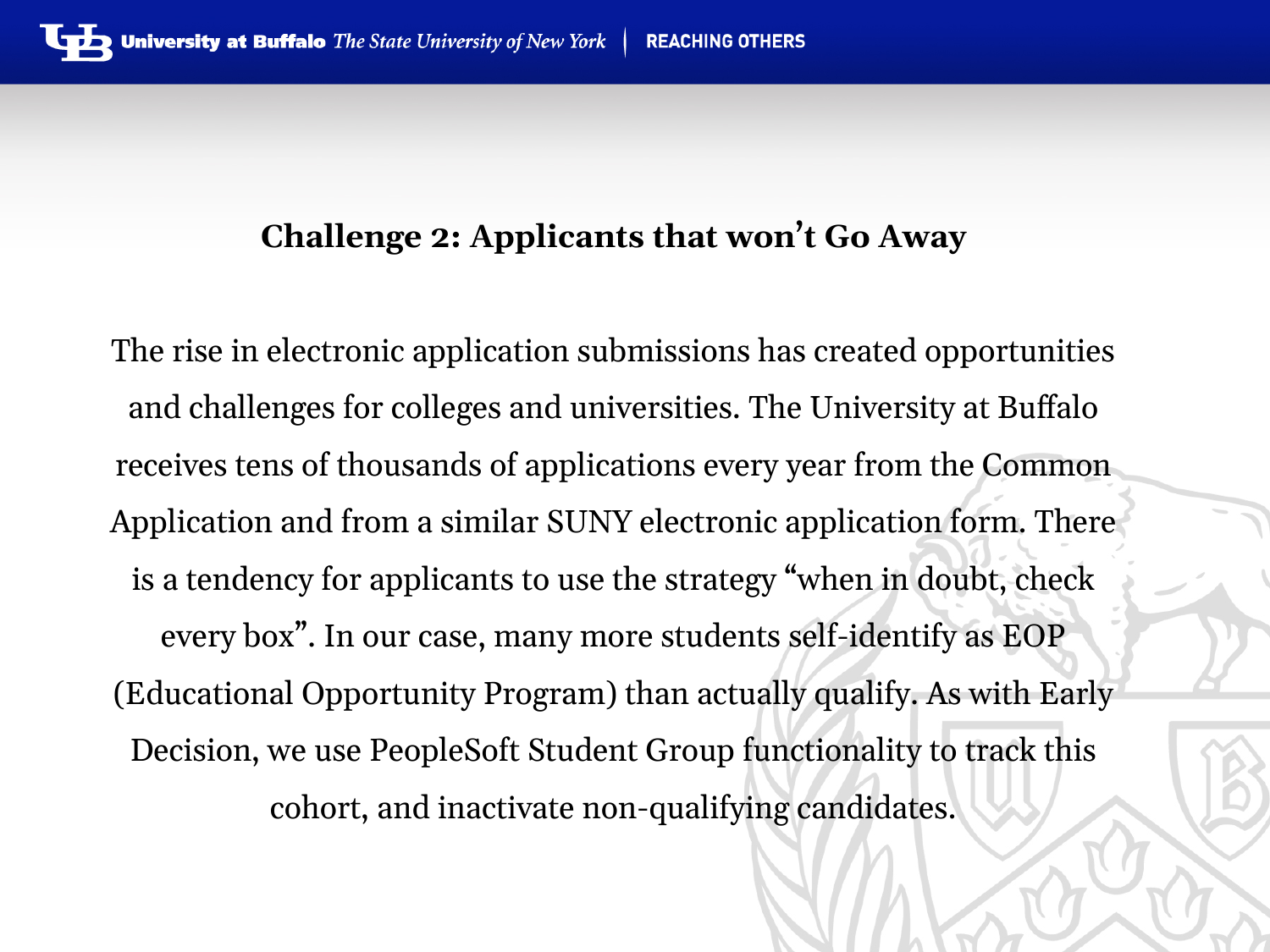

Challenge 2: Applicants that won’t Go Away

The rise in electronic application submissions has created opportunities and challenges for colleges and universities. The University at Buffalo receives tens of thousands of applications every year from the Common Application and from a similar SUNY electronic application form. There is a tendency for applicants to use the strategy “when in doubt, check every box”. In our case, many more students self-identify as EOP (Educational Opportunity Program) than actually qualify. As with Early Decision, we use PeopleSoft Student Group functionality to track this cohort, and inactivate non-qualifying candidates.